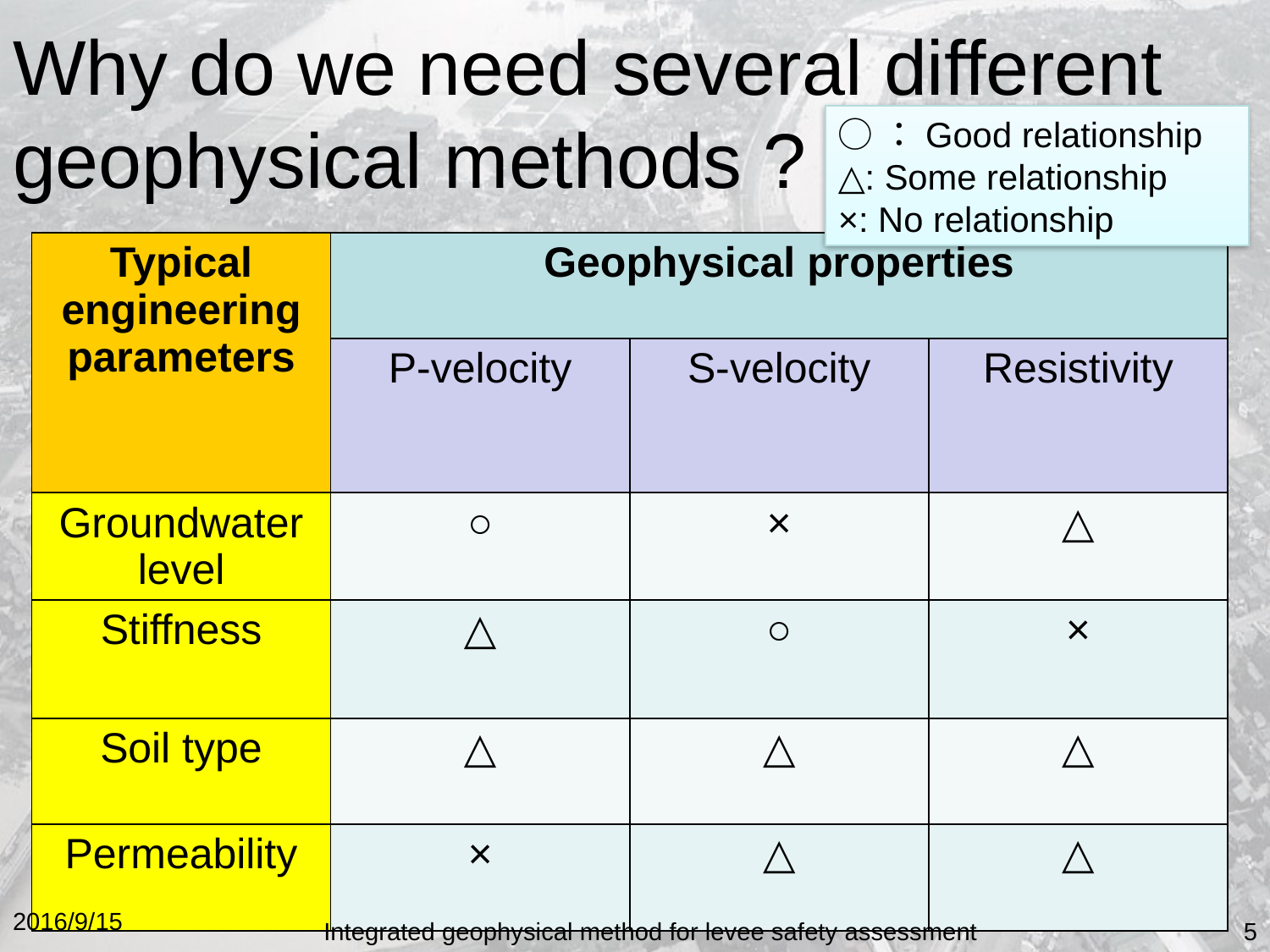

# Why do we need several different geophysical methods ?
○：Good relationship
△: Some relationship
×: No relationship
| Typical engineering parameters | Geophysical properties |  |  |
| --- | --- | --- | --- |
|  | P-velocity | S-velocity | Resistivity |
| Groundwater level | ○ | × | △ |
| Stiffness | △ | ○ | × |
| Soil type | △ | △ | △ |
| Permeability | × | △ | △ |
2016/9/15
Integrated geophysical method for levee safety assessment
5